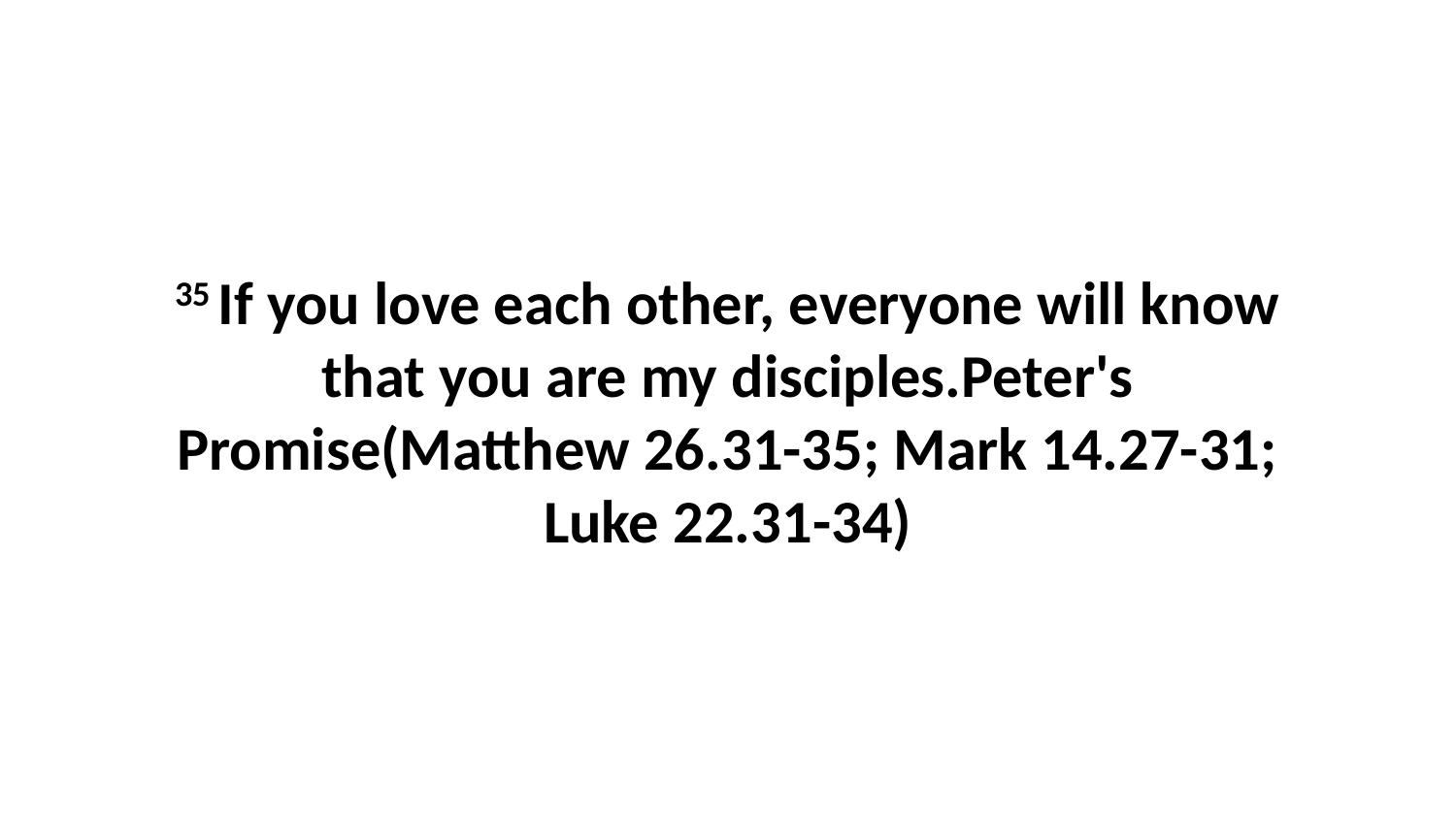

35 If you love each other, everyone will know that you are my disciples.Peter's Promise(Matthew 26.31-35; Mark 14.27-31; Luke 22.31-34)